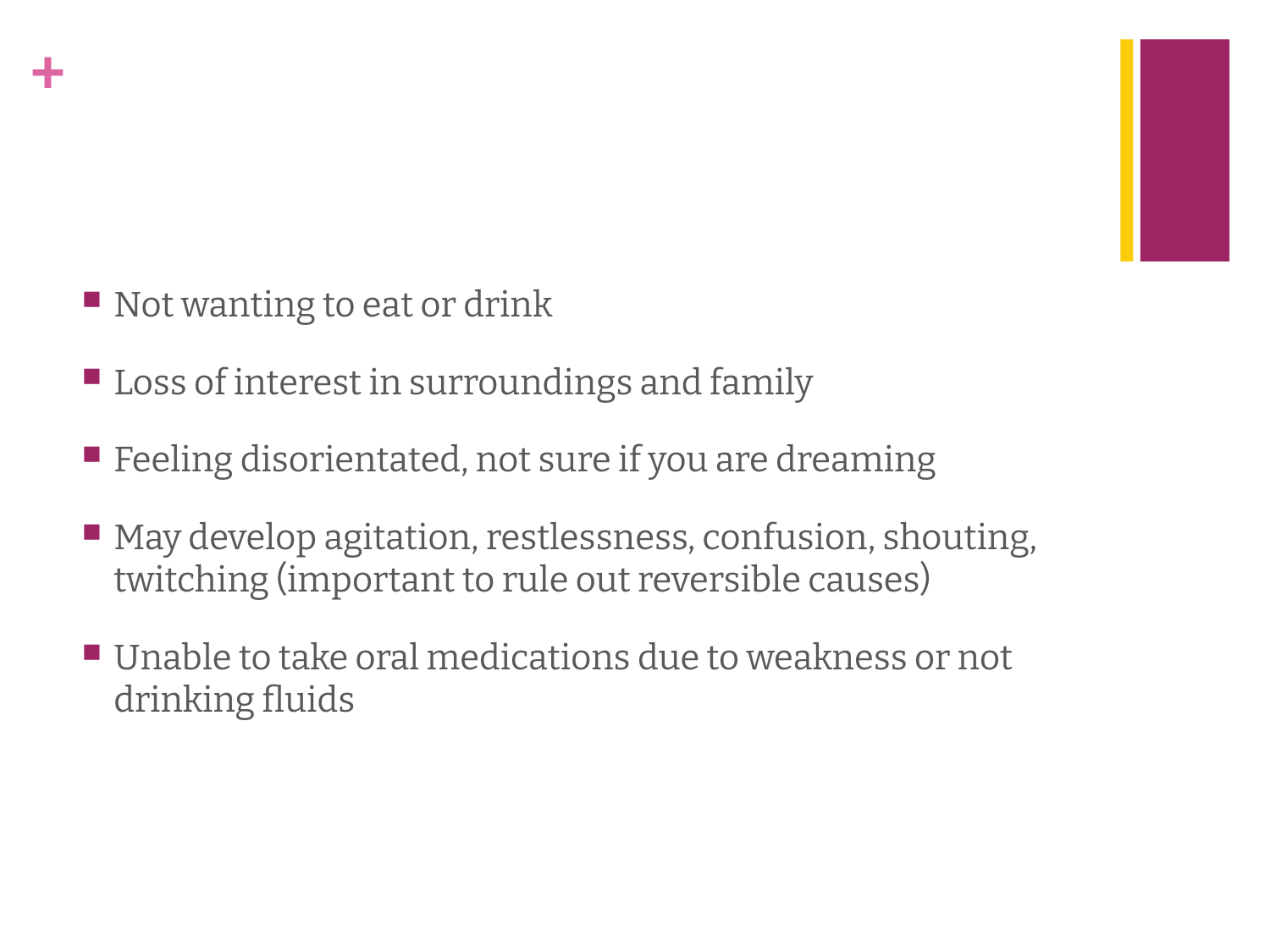

#
Not wanting to eat or drink
Loss of interest in surroundings and family
Feeling disorientated, not sure if you are dreaming
May develop agitation, restlessness, confusion, shouting, twitching (important to rule out reversible causes)
Unable to take oral medications due to weakness or not drinking fluids